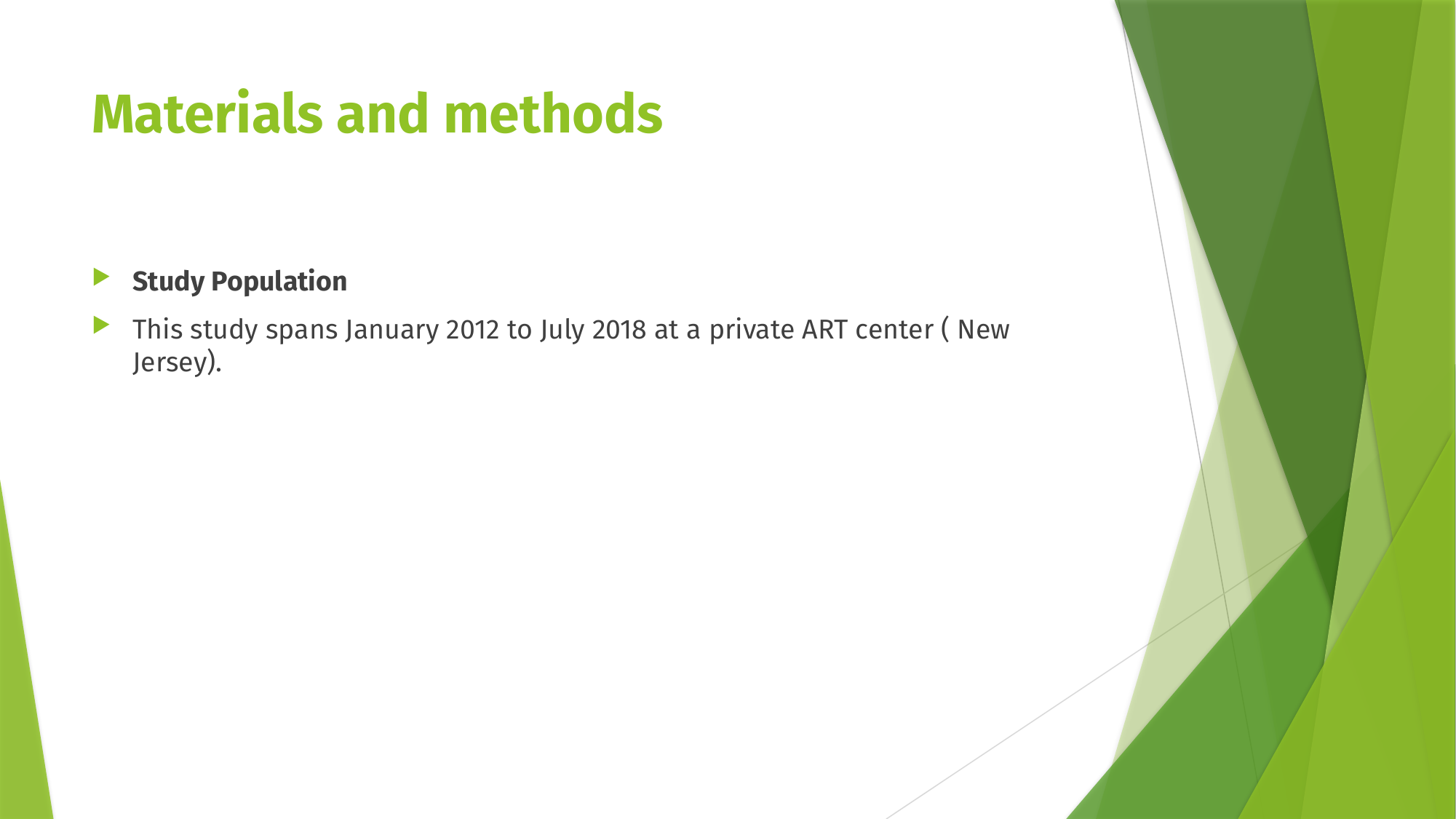

# Materials and methods
Study Population
This study spans January 2012 to July 2018 at a private ART center ( New Jersey).